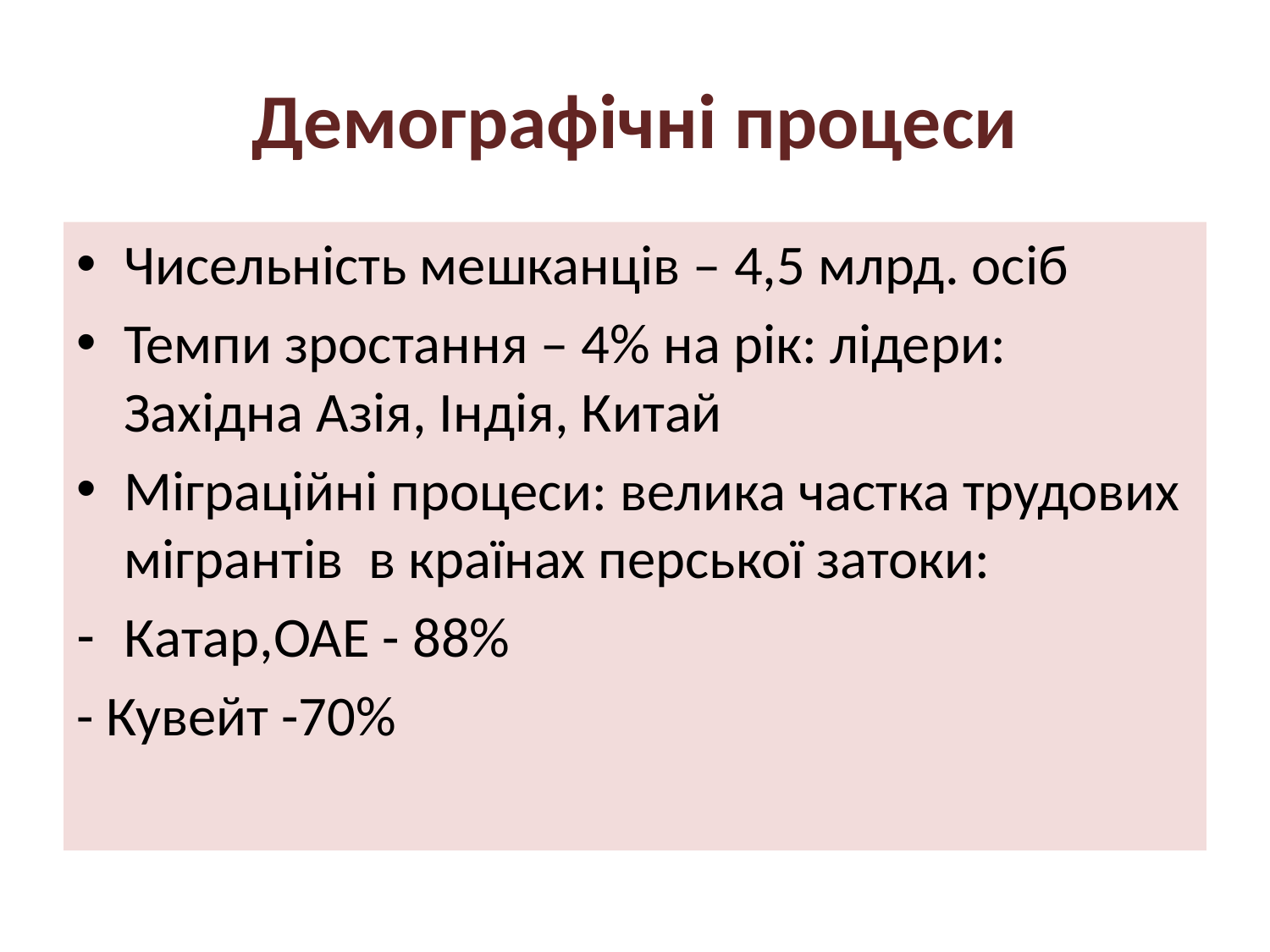

# Демографічні процеси
Чисельність мешканців – 4,5 млрд. осіб
Темпи зростання – 4% на рік: лідери: Західна Азія, Індія, Китай
Міграційні процеси: велика частка трудових мігрантів  в країнах перської затоки:
Катар,ОАЕ - 88%
- Кувейт -70%